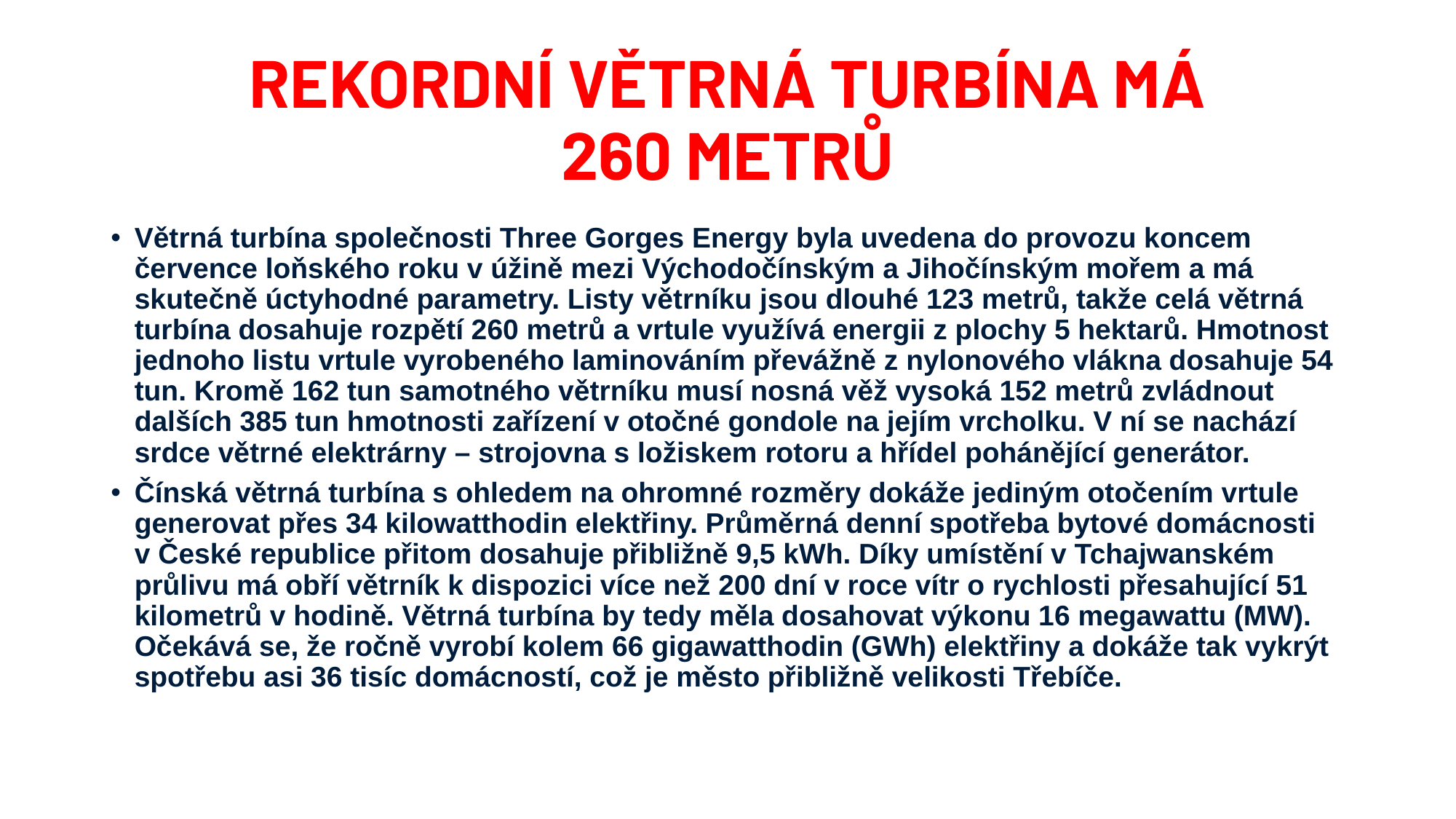

# REKORDNÍ VĚTRNÁ TURBÍNA MÁ 260 METRŮ
Větrná turbína společnosti Three Gorges Energy byla uvedena do provozu koncem července loňského roku v úžině mezi Východočínským a Jihočínským mořem a má skutečně úctyhodné parametry. Listy větrníku jsou dlouhé 123 metrů, takže celá větrná turbína dosahuje rozpětí 260 metrů a vrtule využívá energii z plochy 5 hektarů. Hmotnost jednoho listu vrtule vyrobeného laminováním převážně z nylonového vlákna dosahuje 54 tun. Kromě 162 tun samotného větrníku musí nosná věž vysoká 152 metrů zvládnout dalších 385 tun hmotnosti zařízení v otočné gondole na jejím vrcholku. V ní se nachází srdce větrné elektrárny – strojovna s ložiskem rotoru a hřídel pohánějící generátor.
Čínská větrná turbína s ohledem na ohromné rozměry dokáže jediným otočením vrtule generovat přes 34 kilowatthodin elektřiny. Průměrná denní spotřeba bytové domácnosti v České republice přitom dosahuje přibližně 9,5 kWh. Díky umístění v Tchajwanském průlivu má obří větrník k dispozici více než 200 dní v roce vítr o rychlosti přesahující 51 kilometrů v hodině. Větrná turbína by tedy měla dosahovat výkonu 16 megawattu (MW). Očekává se, že ročně vyrobí kolem 66 gigawatthodin (GWh) elektřiny a dokáže tak vykrýt spotřebu asi 36 tisíc domácností, což je město přibližně velikosti Třebíče.